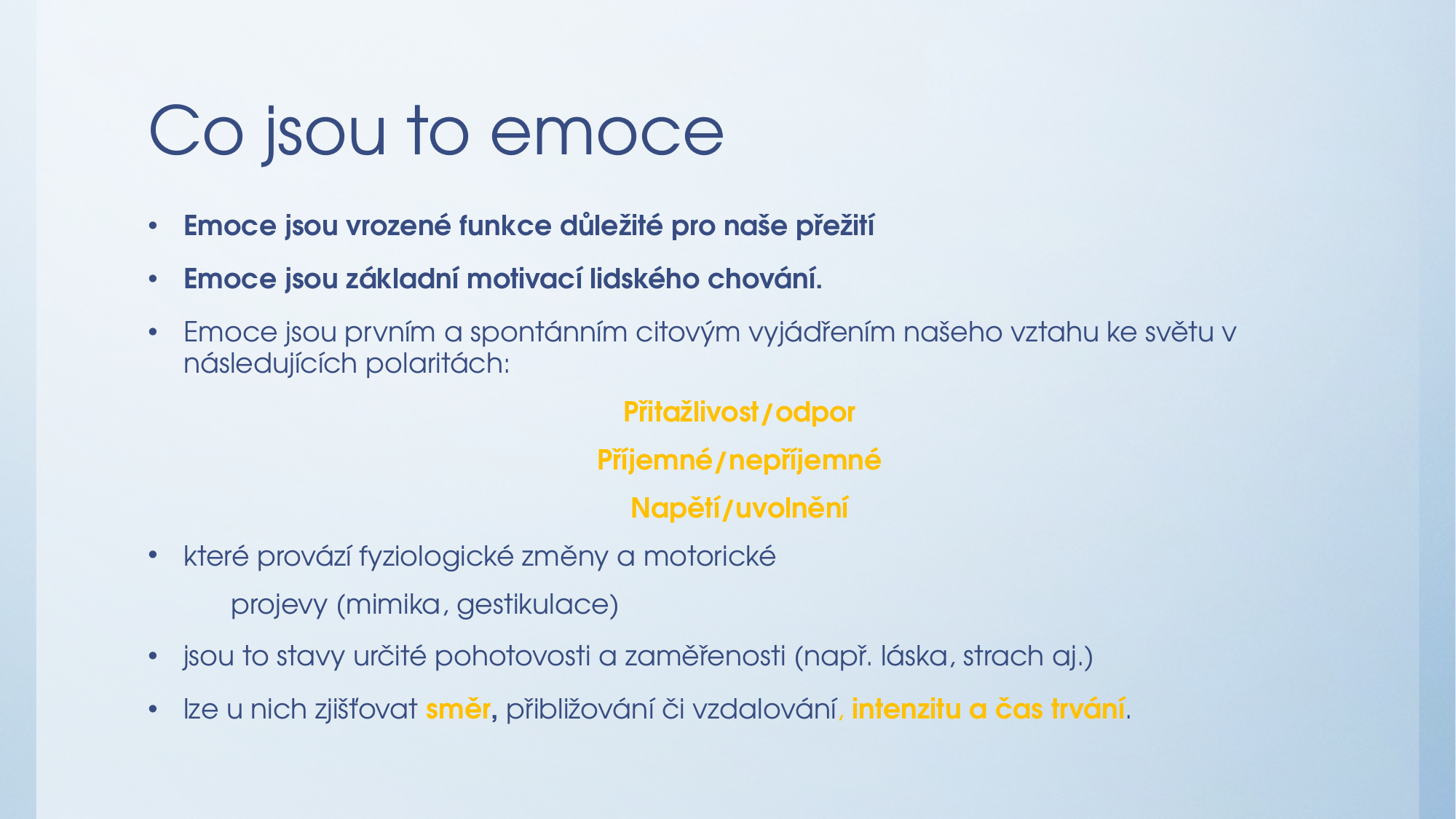

# Co jsou to emoce
Emoce jsou vrozené funkce důležité pro naše přežití
Emoce jsou základní motivací lidského chování.
Emoce jsou prvním a spontánním citovým vyjádřením našeho vztahu ke světu v následujících polaritách:
Přitažlivost/odpor
Příjemné/nepříjemné
Napětí/uvolnění
které provází fyziologické změny a motorické
	projevy (mimika, gestikulace)
jsou to stavy určité pohotovosti a zaměřenosti (např. láska, strach aj.)
lze u nich zjišťovat směr, přibližování či vzdalování, intenzitu a čas trvání.